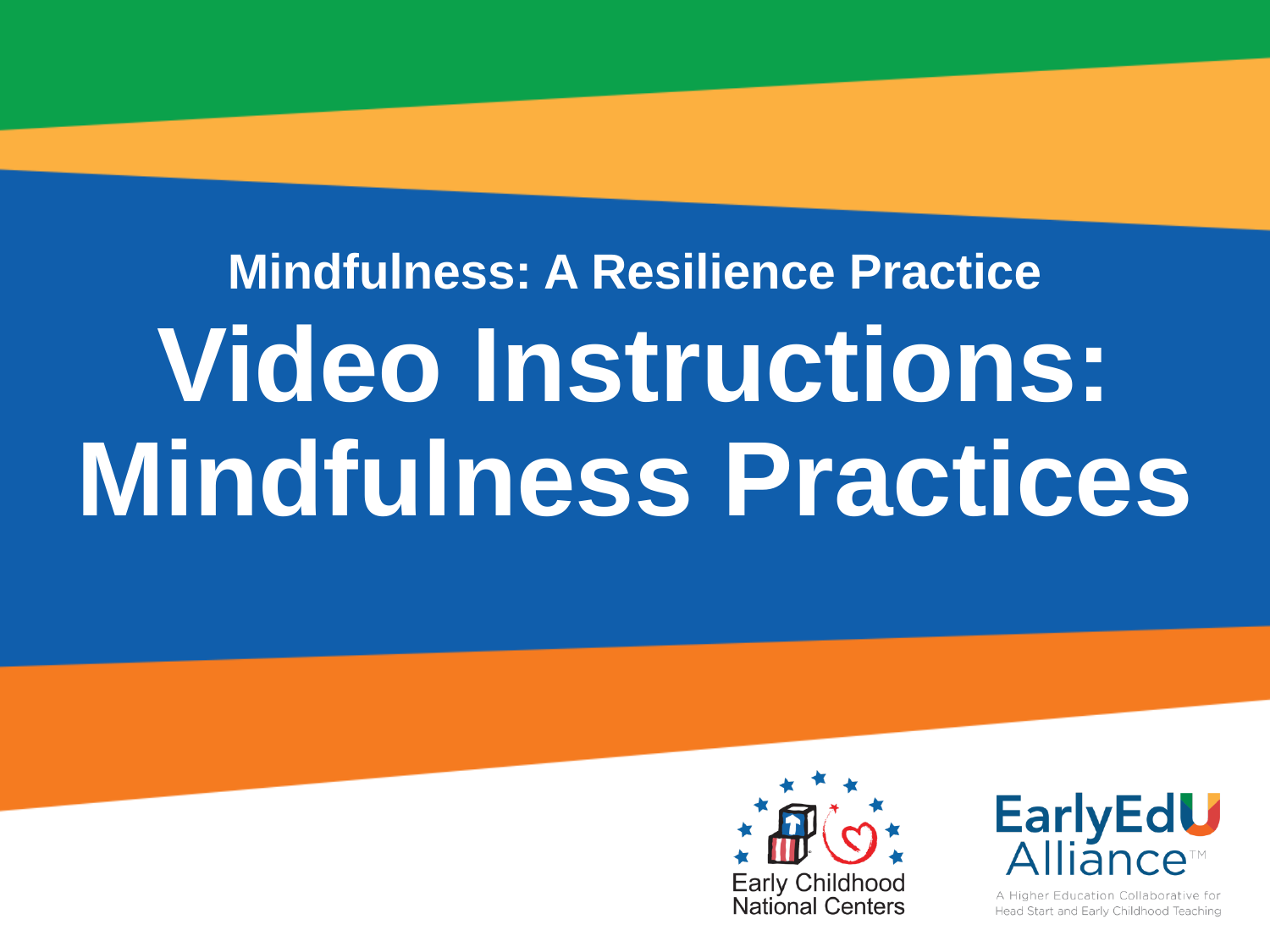

# Mindfulness: A Resilience Practice
Video Instructions: Mindfulness Practices